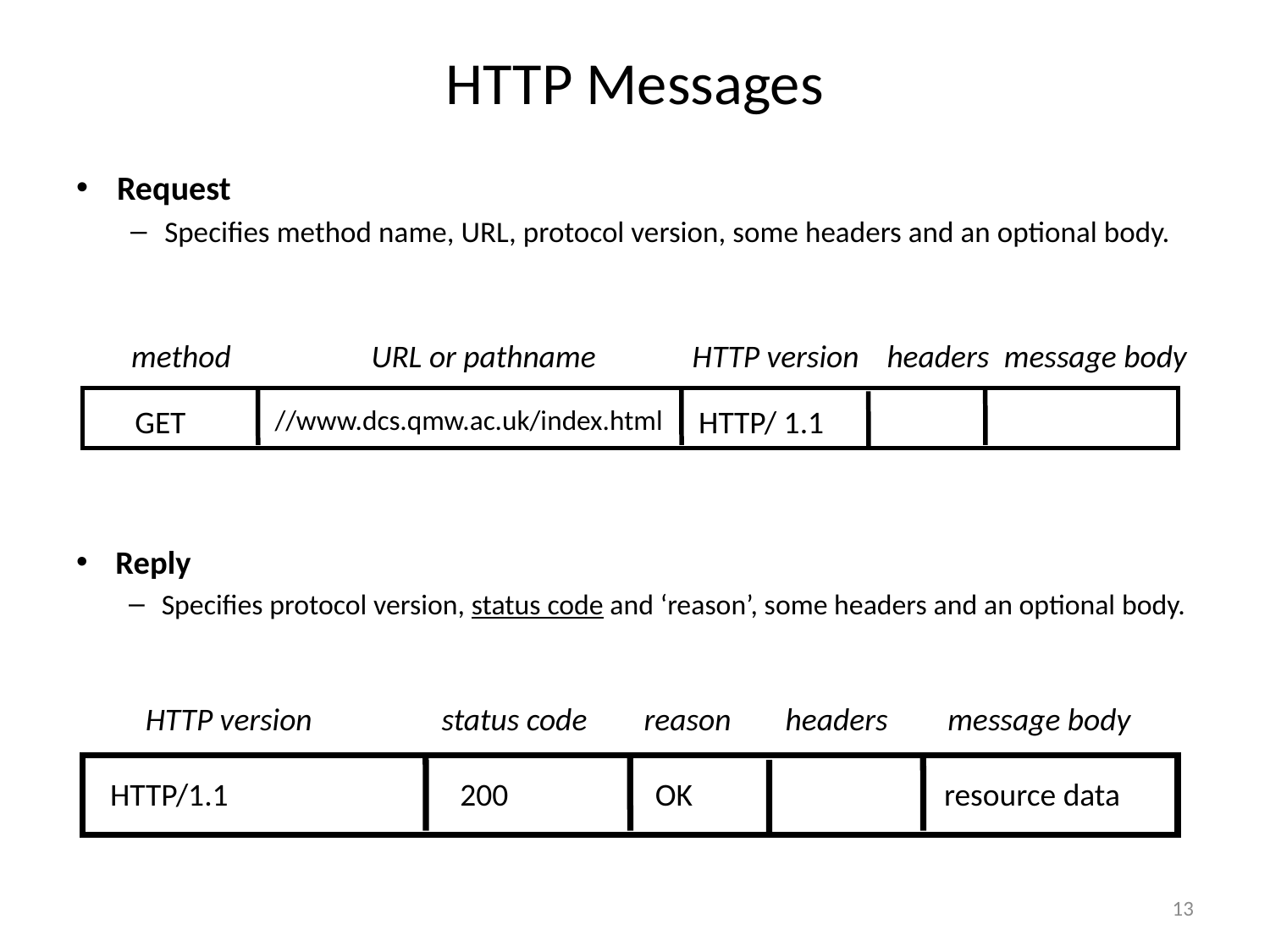

# HTTP Messages
Request
Specifies method name, URL, protocol version, some headers and an optional body.

method
URL or pathname
HTTP version
headers
message body

GET
//www.dcs.qmw.ac.uk/index.html
HTTP/ 1.1
Reply
Specifies protocol version, status code and ‘reason’, some headers and an optional body.

HTTP version
status code
reason
headers
message body

HTTP/1.1
200
OK
 resource data
13